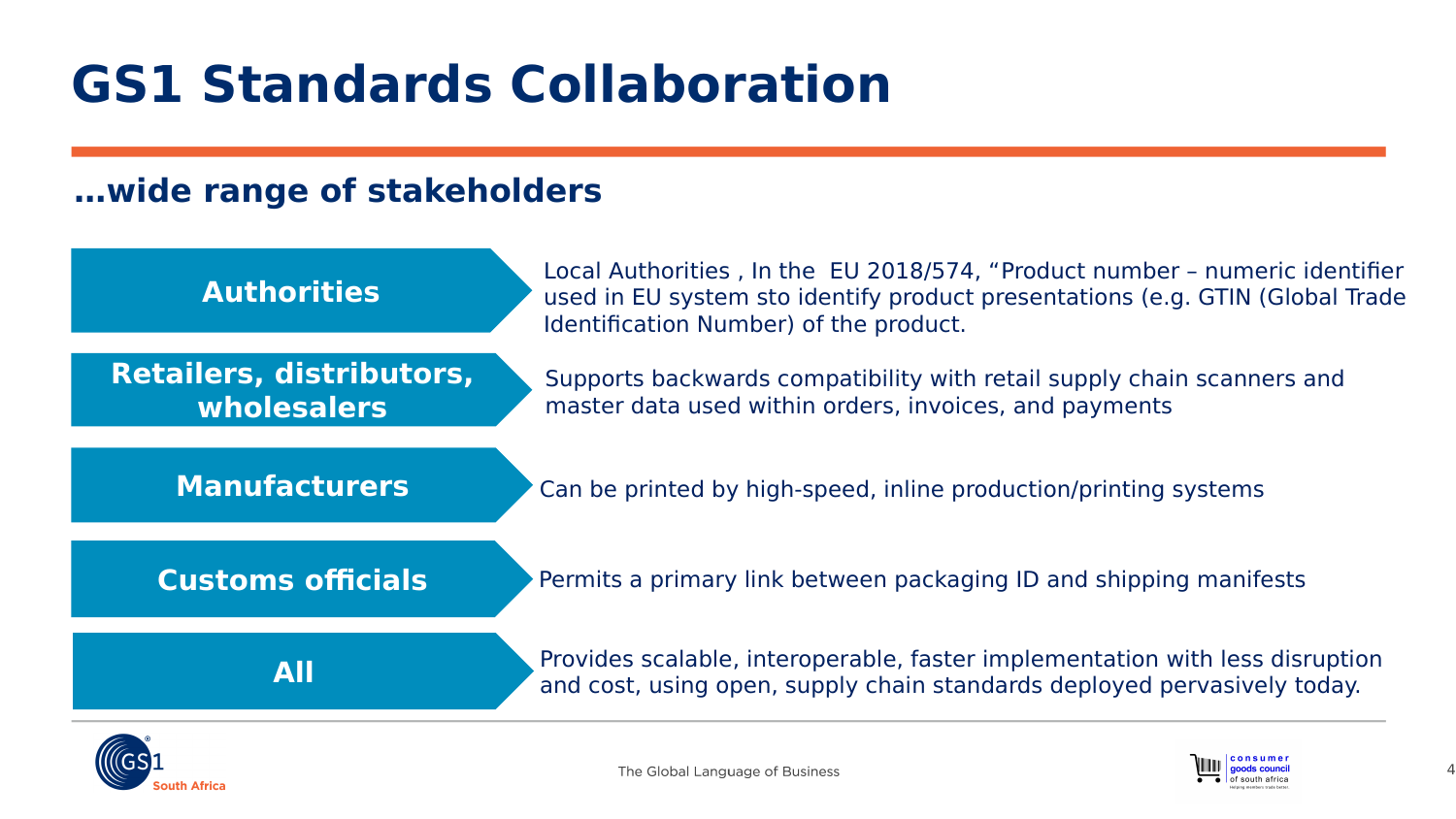

# GS1 Standards Collaboration
 …wide range of stakeholders
Local Authorities , In the  EU 2018/574, “Product number – numeric identifier used in EU system sto identify product presentations (e.g. GTIN (Global Trade Identification Number) of the product.
Authorities
Retailers, distributors, wholesalers
Supports backwards compatibility with retail supply chain scanners and master data used within orders, invoices, and payments

Manufacturers
Can be printed by high-speed, inline production/printing systems
Customs officials
Permits a primary link between packaging ID and shipping manifests
Provides scalable, interoperable, faster implementation with less disruption and cost, using open, supply chain standards deployed pervasively today.
All
4